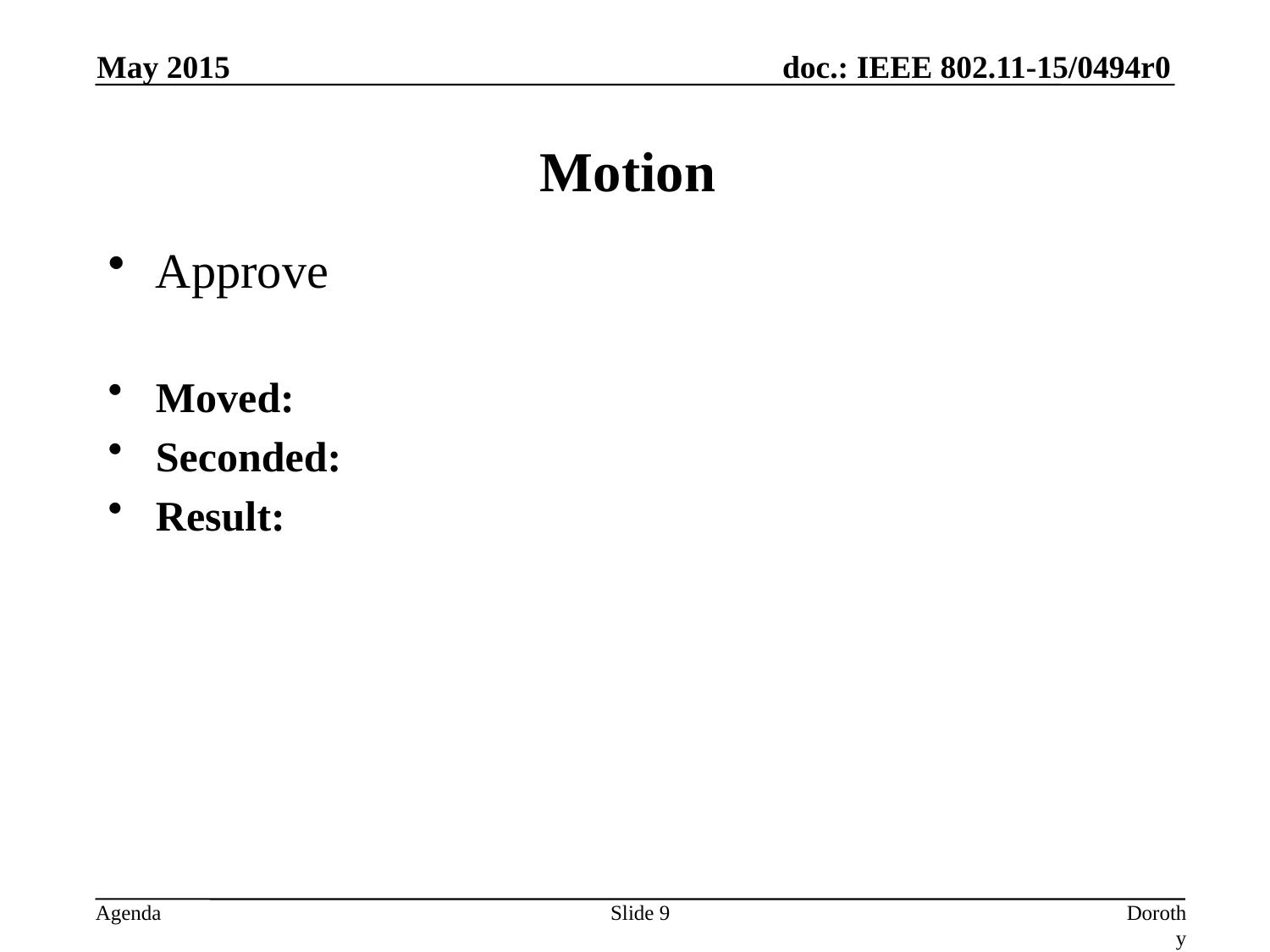

May 2015
# Motion
Approve

Moved:
Seconded:
Result:
Slide 9
Dorothy Stanley, Aruba Networks